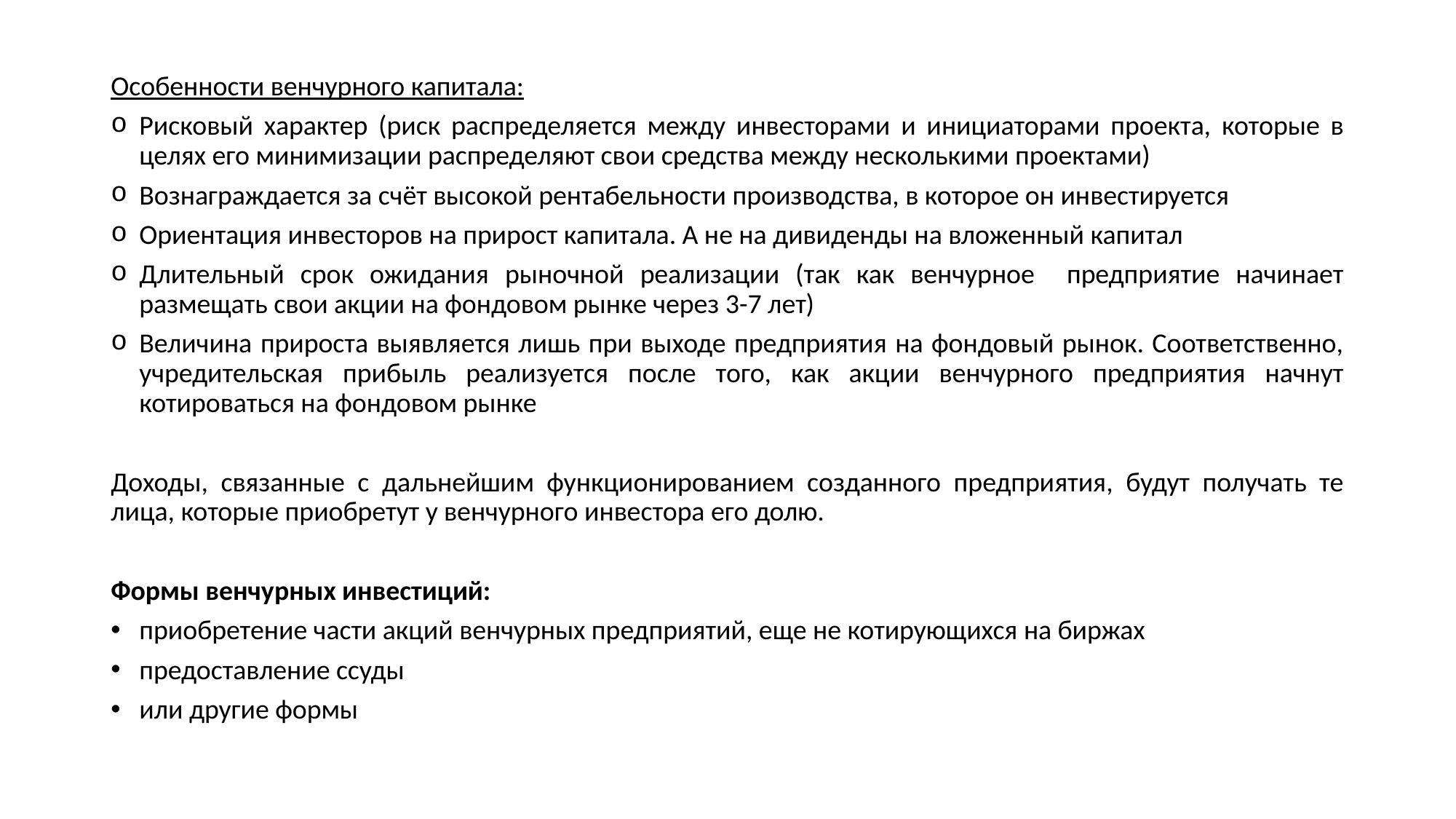

Особенности венчурного капитала:
Рисковый характер (риск распределяется между инвесторами и инициаторами проекта, которые в целях его минимизации распределяют свои средства между несколькими проектами)
Вознаграждается за счёт высокой рентабельности производства, в которое он инвестируется
Ориентация инвесторов на прирост капитала. А не на дивиденды на вложенный капитал
Длительный срок ожидания рыночной реализации (так как венчурное  предприятие начинает размещать свои акции на фондовом рынке через 3-7 лет)
Величина прироста выявляется лишь при выходе предприятия на фондовый рынок. Соответственно, учредительская прибыль реализуется после того, как акции венчурного предприятия начнут котироваться на фондовом рынке

Доходы, связанные с дальнейшим функционированием созданного предприятия, будут получать те лица, которые приобретут у венчурного инвестора его долю.

Формы венчурных инвестиций:
приобретение части акций венчурных предприятий, еще не котирующихся на биржах
предоставление ссуды
или другие формы